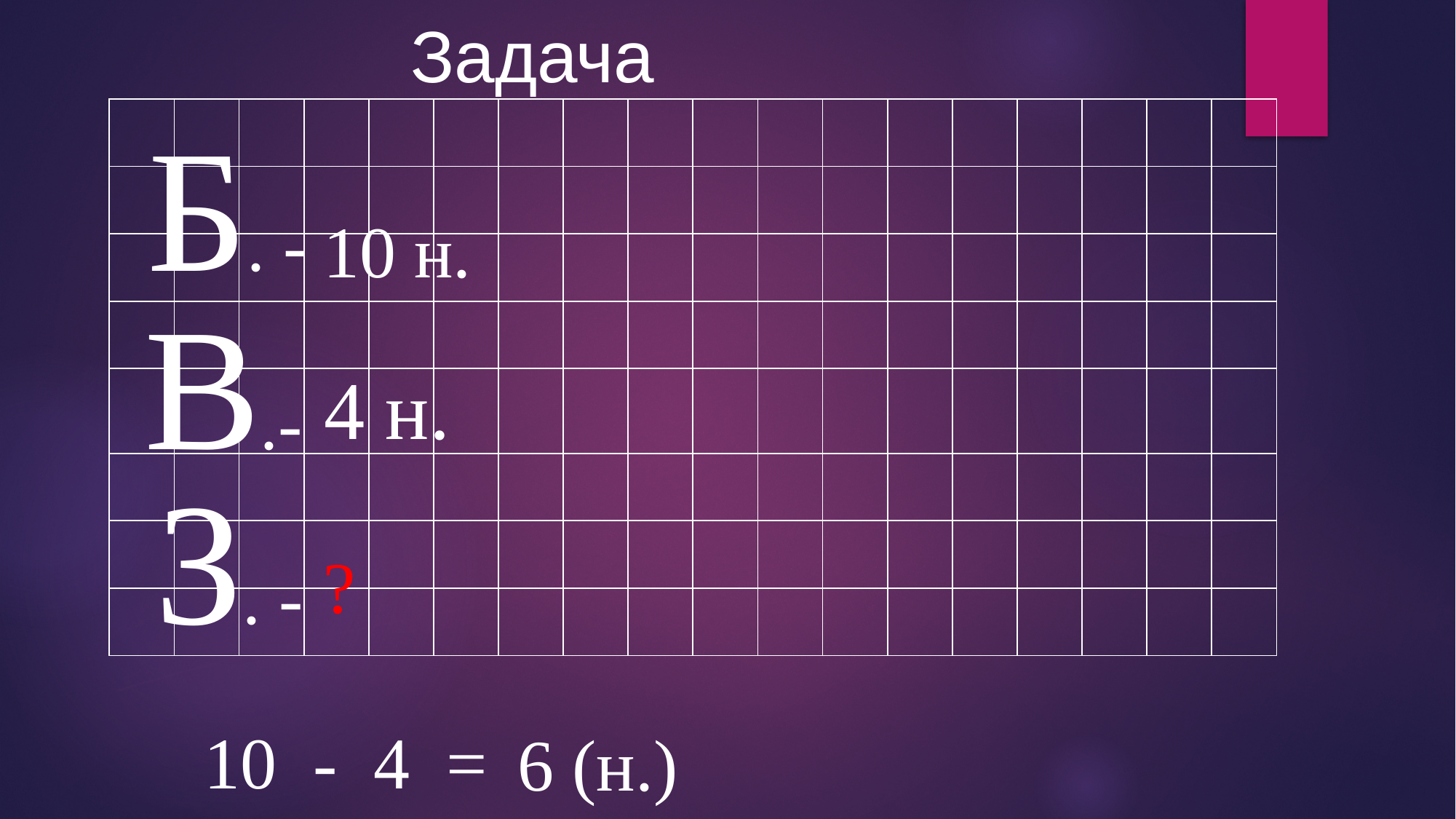

Задача
 Б. -
|  |  |  |  |  |  |  |  |  |  |  |  |  |  |  |  |  |  |
| --- | --- | --- | --- | --- | --- | --- | --- | --- | --- | --- | --- | --- | --- | --- | --- | --- | --- |
|  |  |  |  |  |  |  |  |  |  |  |  |  |  |  |  |  |  |
|  |  |  |  |  |  |  |  |  |  |  |  |  |  |  |  |  |  |
|  |  |  |  |  |  |  |  |  |  |  |  |  |  |  |  |  |  |
|  |  |  |  |  |  |  |  |  |  |  |  |  |  |  |  |  |  |
|  |  |  |  |  |  |  |  |  |  |  |  |  |  |  |  |  |  |
|  |  |  |  |  |  |  |  |  |  |  |  |  |  |  |  |  |  |
|  |  |  |  |  |  |  |  |  |  |  |  |  |  |  |  |  |  |

 10 н.
 В.-

  4 н.
 З. -
 ?
 10  -  4  =
 6 (н.)